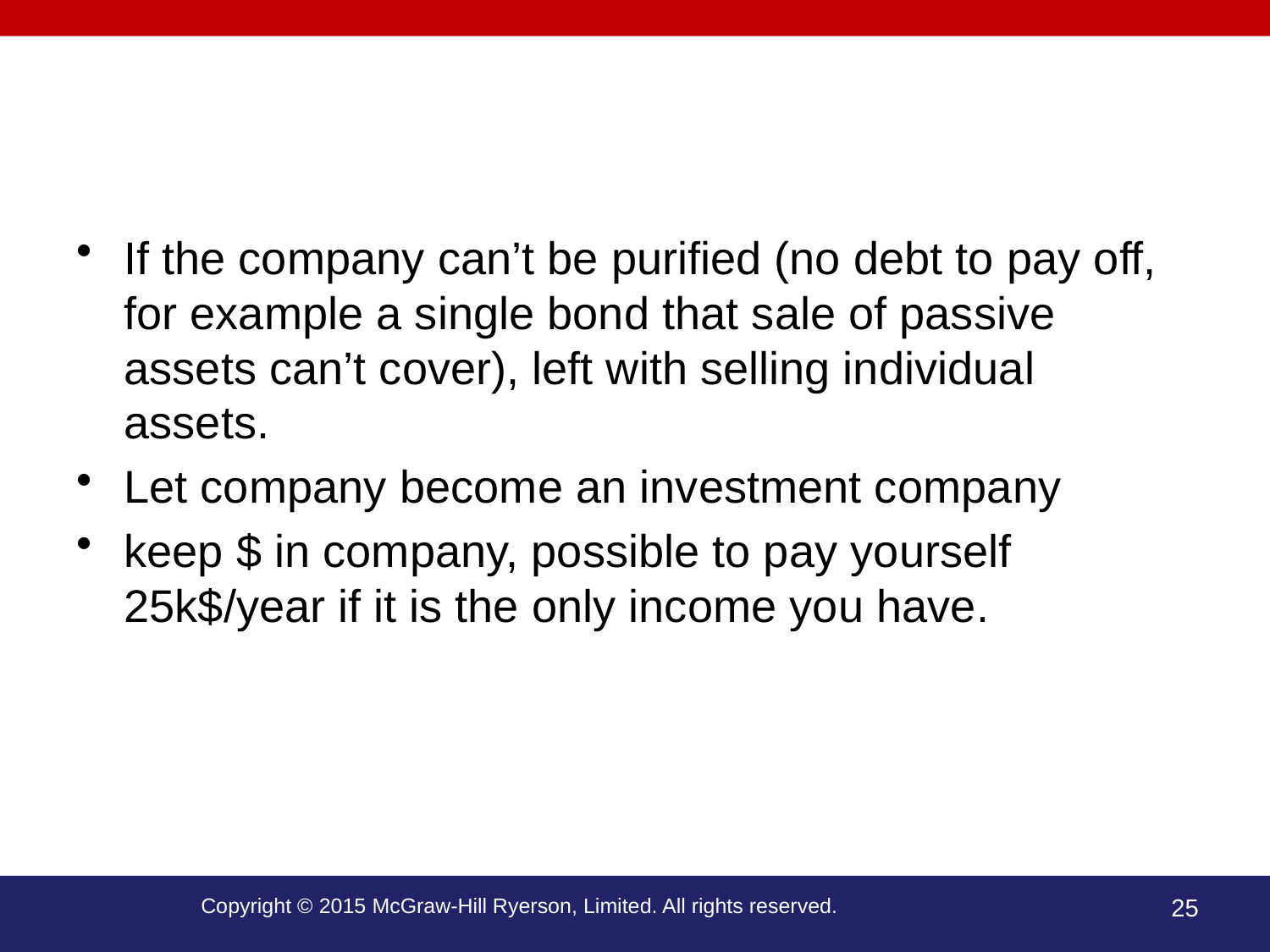

#
If the company can’t be purified (no debt to pay off, for example a single bond that sale of passive assets can’t cover), left with selling individual assets.
Let company become an investment company
keep $ in company, possible to pay yourself 25k$/year if it is the only income you have.
Copyright © 2015 McGraw-Hill Ryerson, Limited. All rights reserved.
25